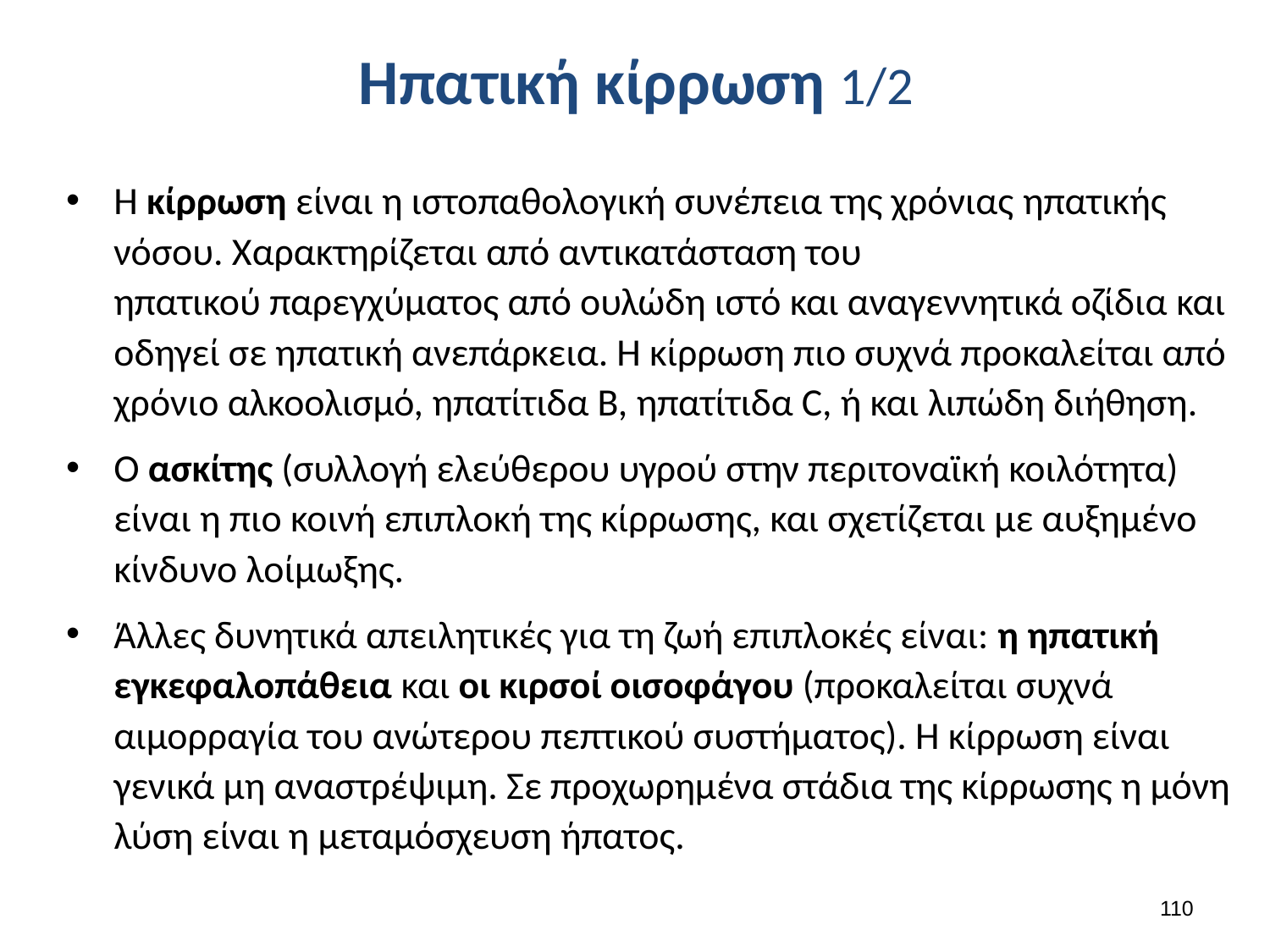

# Ηπατική κίρρωση 1/2
Η κίρρωση είναι η ιστοπαθολογική συνέπεια της χρόνιας ηπατικής νόσου. Χαρακτηρίζεται από αντικατάσταση του ηπατικού παρεγχύματος από ουλώδη ιστό και αναγεννητικά οζίδια και οδηγεί σε ηπατική ανεπάρκεια. Η κίρρωση πιο συχνά προκαλείται από χρόνιο αλκοολισμό, ηπατίτιδα Β, ηπατίτιδα C, ή και λιπώδη διήθηση.
Ο ασκίτης (συλλογή ελεύθερου υγρού στην περιτοναϊκή κοιλότητα) είναι η πιο κοινή επιπλοκή της κίρρωσης, και σχετίζεται με αυξημένο κίνδυνο λοίμωξης.
Άλλες δυνητικά απειλητικές για τη ζωή επιπλοκές είναι: η ηπατική εγκεφαλοπάθεια και οι κιρσοί οισοφάγου (προκαλείται συχνά αιμορραγία του ανώτερου πεπτικού συστήματος). Η κίρρωση είναι γενικά μη αναστρέψιμη. Σε προχωρημένα στάδια της κίρρωσης η μόνη λύση είναι η μεταμόσχευση ήπατος.
110